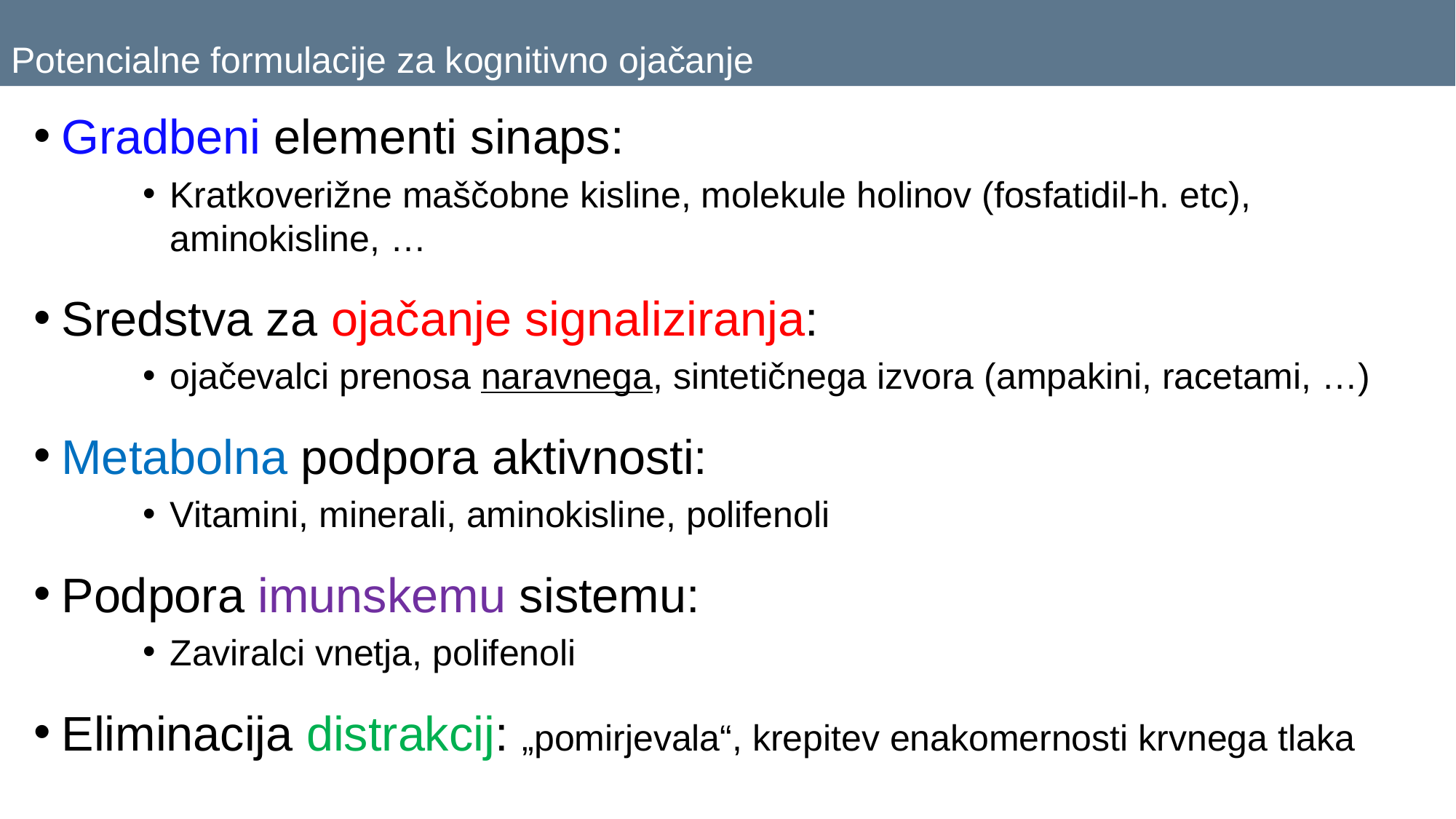

# Potencialne formulacije za kognitivno ojačanje
Gradbeni elementi sinaps:
Kratkoverižne maščobne kisline, molekule holinov (fosfatidil-h. etc), aminokisline, …
Sredstva za ojačanje signaliziranja:
ojačevalci prenosa naravnega, sintetičnega izvora (ampakini, racetami, …)
Metabolna podpora aktivnosti:
Vitamini, minerali, aminokisline, polifenoli
Podpora imunskemu sistemu:
Zaviralci vnetja, polifenoli
Eliminacija distrakcij: „pomirjevala“, krepitev enakomernosti krvnega tlaka